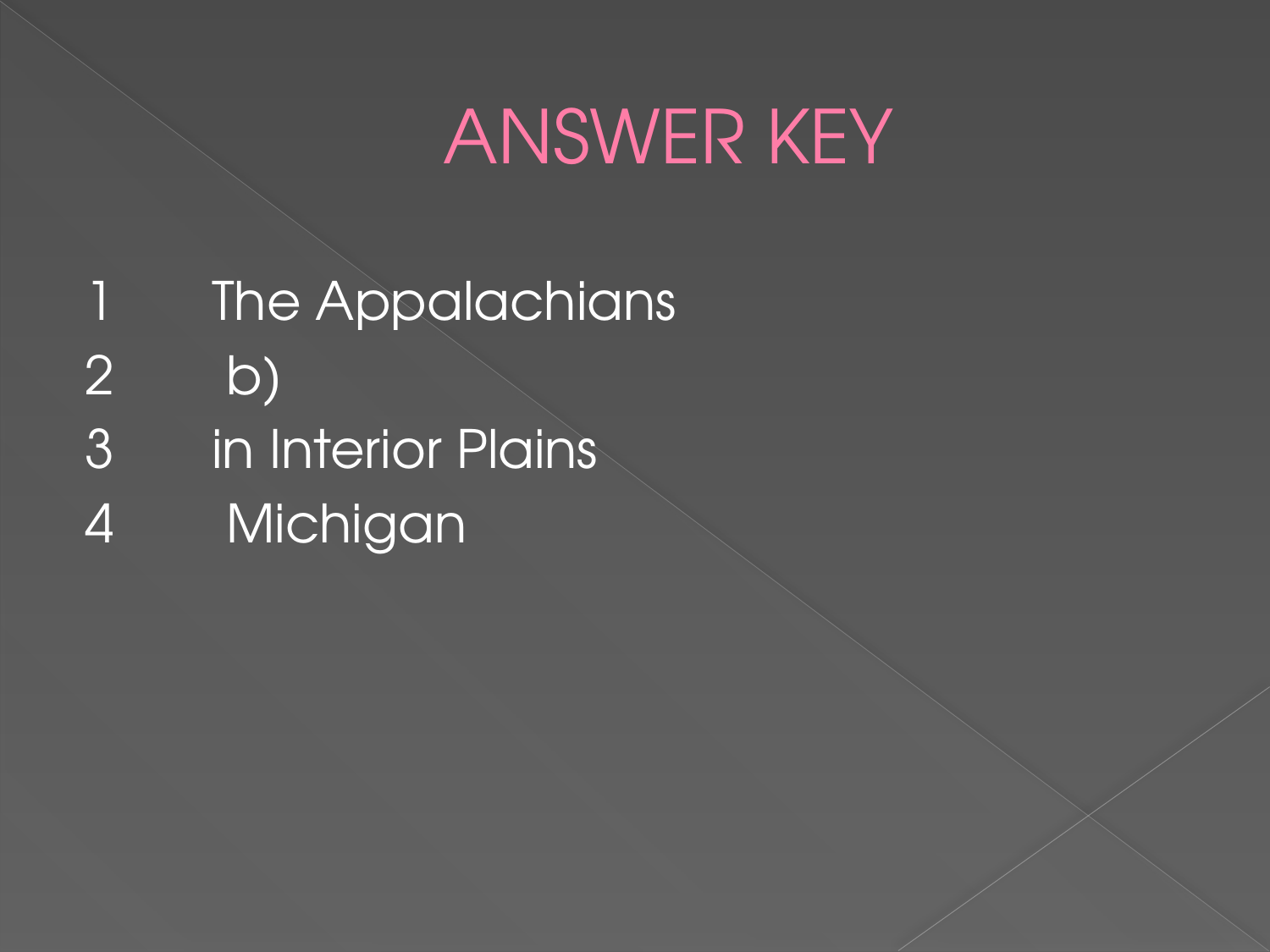

# ANSWER KEY
1 	The Appalachians
2	 b)
3 	in Interior Plains
4	 Michigan